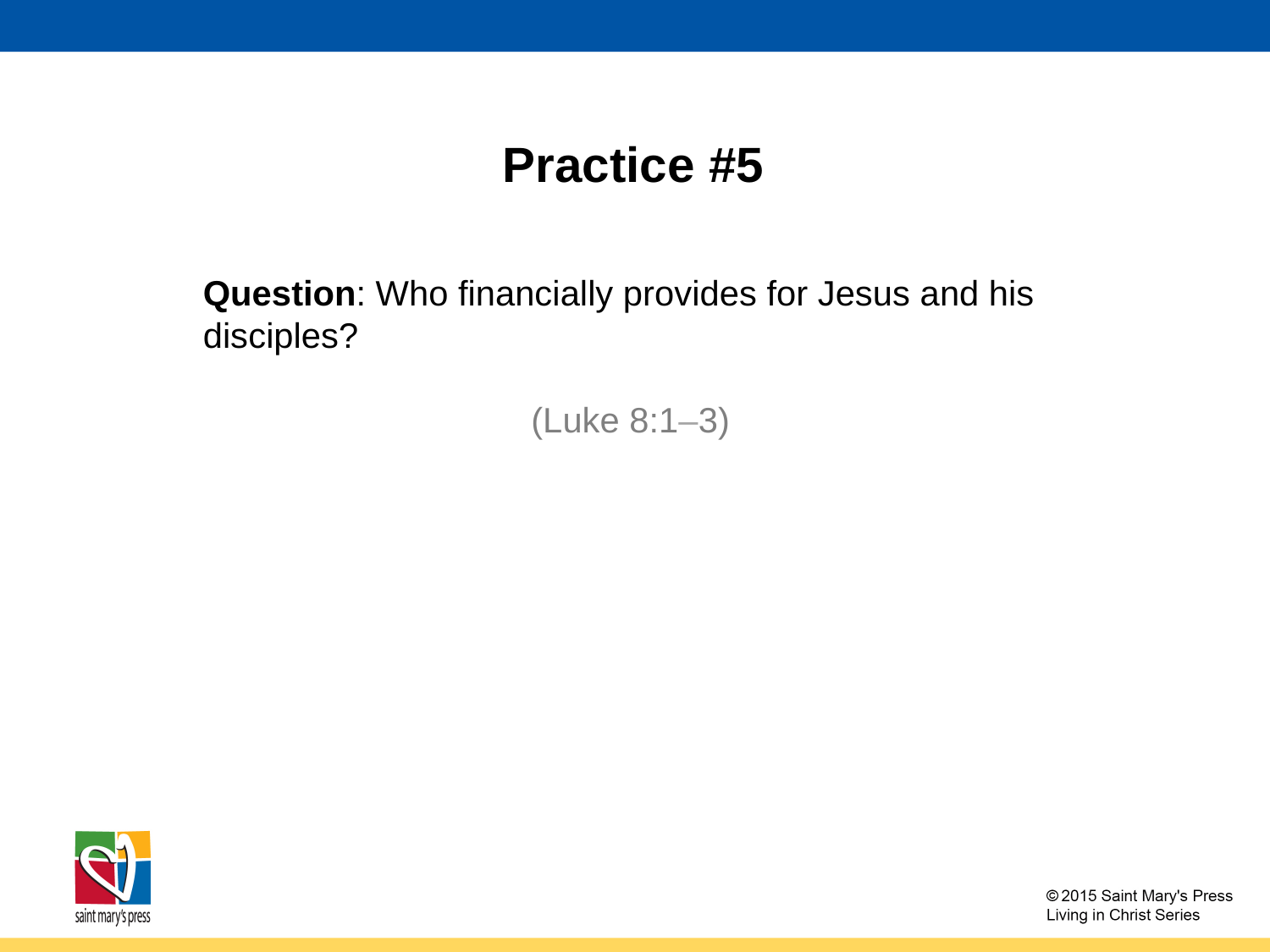

Practice #5
Question: Who financially provides for Jesus and his disciples?

(Luke 8:1‒3)